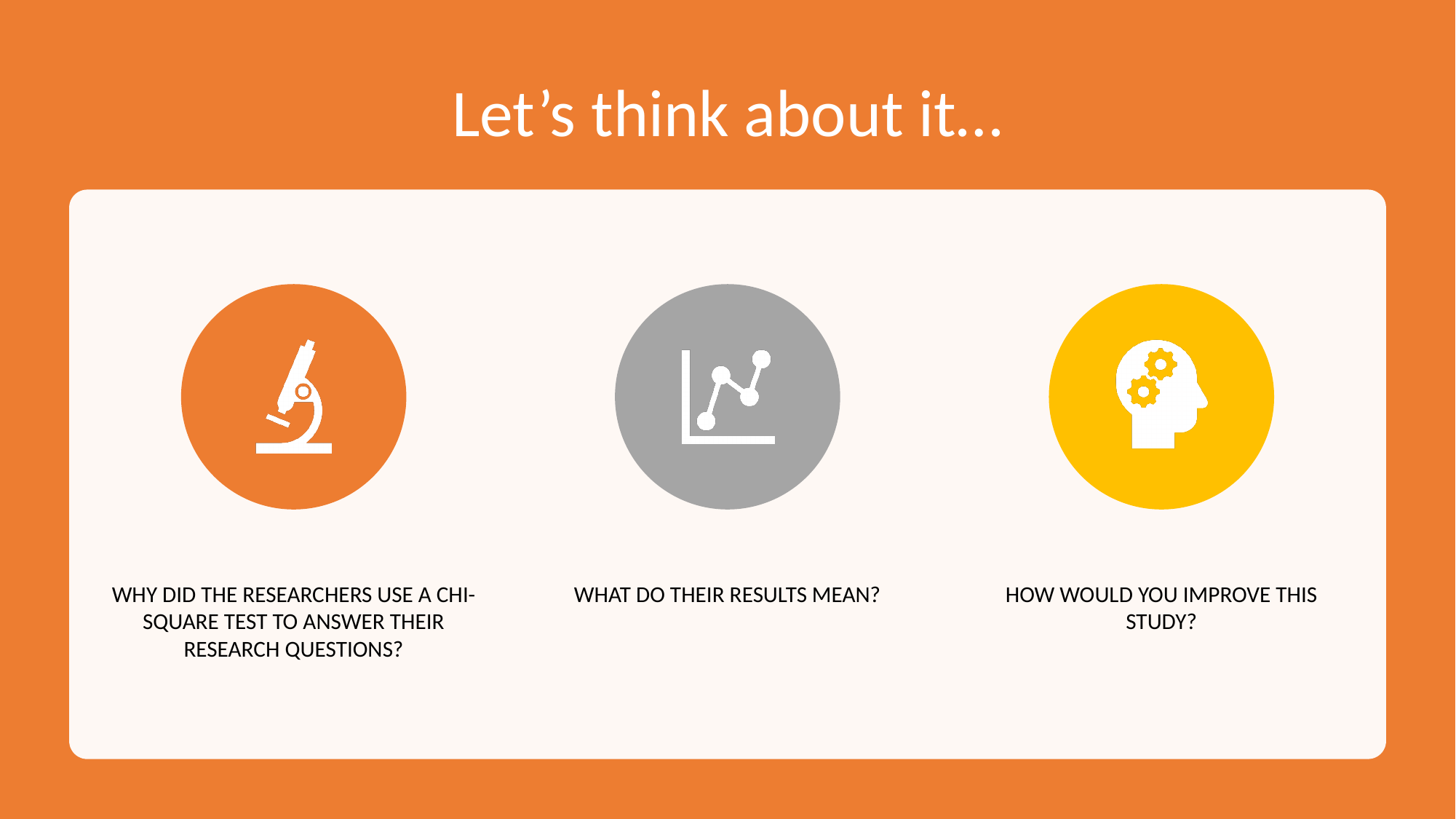

# Let’s think about it…

Why did the researchers use a chi-square test to answer their research questions?
What do their results mean?
How would you improve this study?